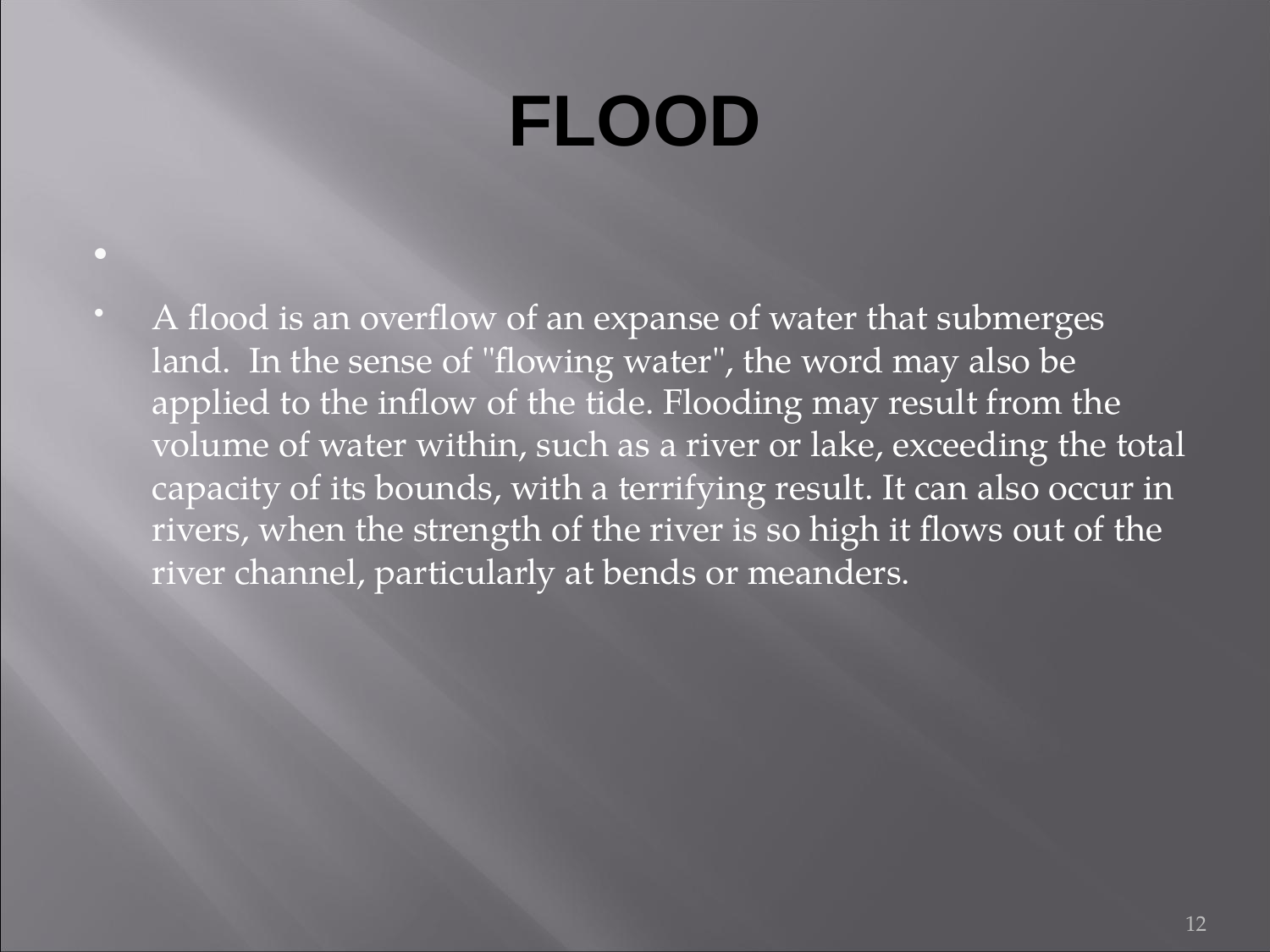

# FLOOD

A flood is an overflow of an expanse of water that submerges land.  In the sense of "flowing water", the word may also be applied to the inflow of the tide. Flooding may result from the volume of water within, such as a river or lake, exceeding the total capacity of its bounds, with a terrifying result. It can also occur in rivers, when the strength of the river is so high it flows out of the river channel, particularly at bends or meanders.

12